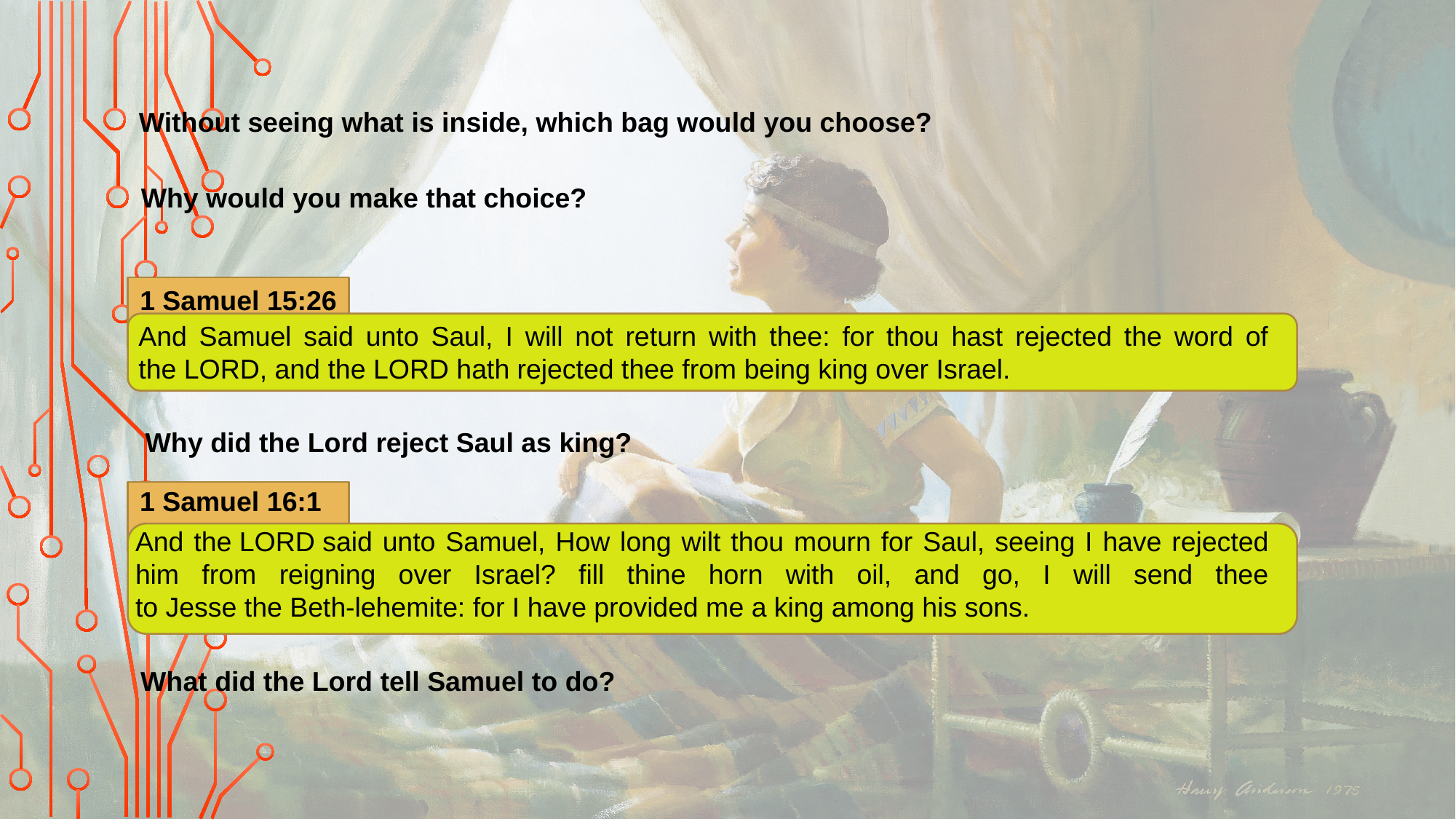

Without seeing what is inside, which bag would you choose?
Why would you make that choice?

1 Samuel 15:26

And Samuel said unto Saul, I will not return with thee: for thou hast rejected the word of the Lord, and the Lord hath rejected thee from being king over Israel.
 Why did the Lord reject Saul as king?
1 Samuel 16:1

And the Lord said unto Samuel, How long wilt thou mourn for Saul, seeing I have rejected him from reigning over Israel? fill thine horn with oil, and go, I will send thee to Jesse the Beth-lehemite: for I have provided me a king among his sons.

What did the Lord tell Samuel to do?